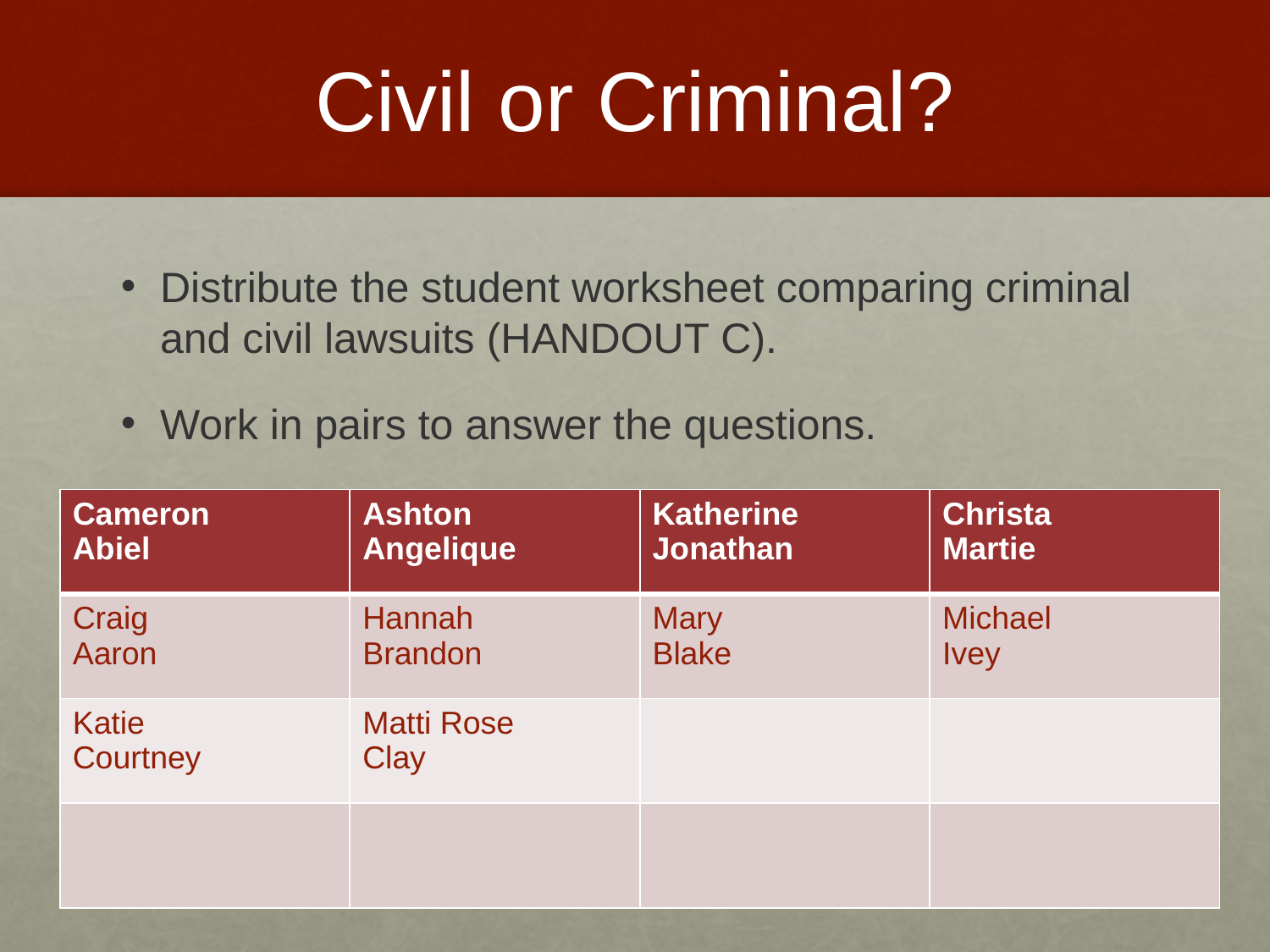

# Civil or Criminal?
Distribute the student worksheet comparing criminal and civil lawsuits (HANDOUT C).
Work in pairs to answer the questions.

| Cameron Abiel | Ashton Angelique | Katherine Jonathan | Christa Martie |
| --- | --- | --- | --- |
| Craig Aaron | Hannah Brandon | Mary Blake | Michael Ivey |
| Katie Courtney | Matti Rose Clay |  |  |
|  |  |  |  |